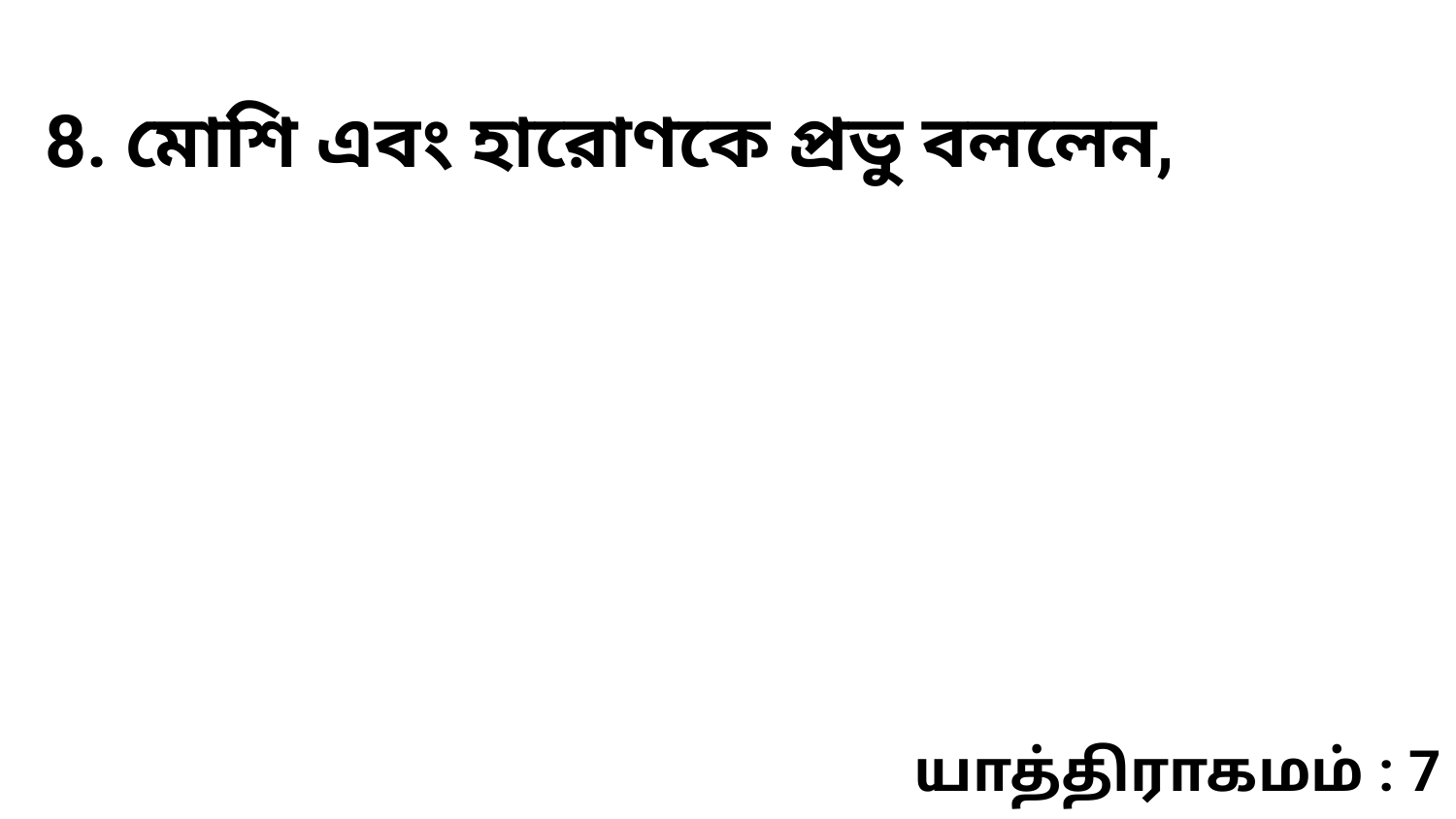

8. মোশি এবং হারোণকে প্রভু বললেন,
யாத்திராகமம் : 7